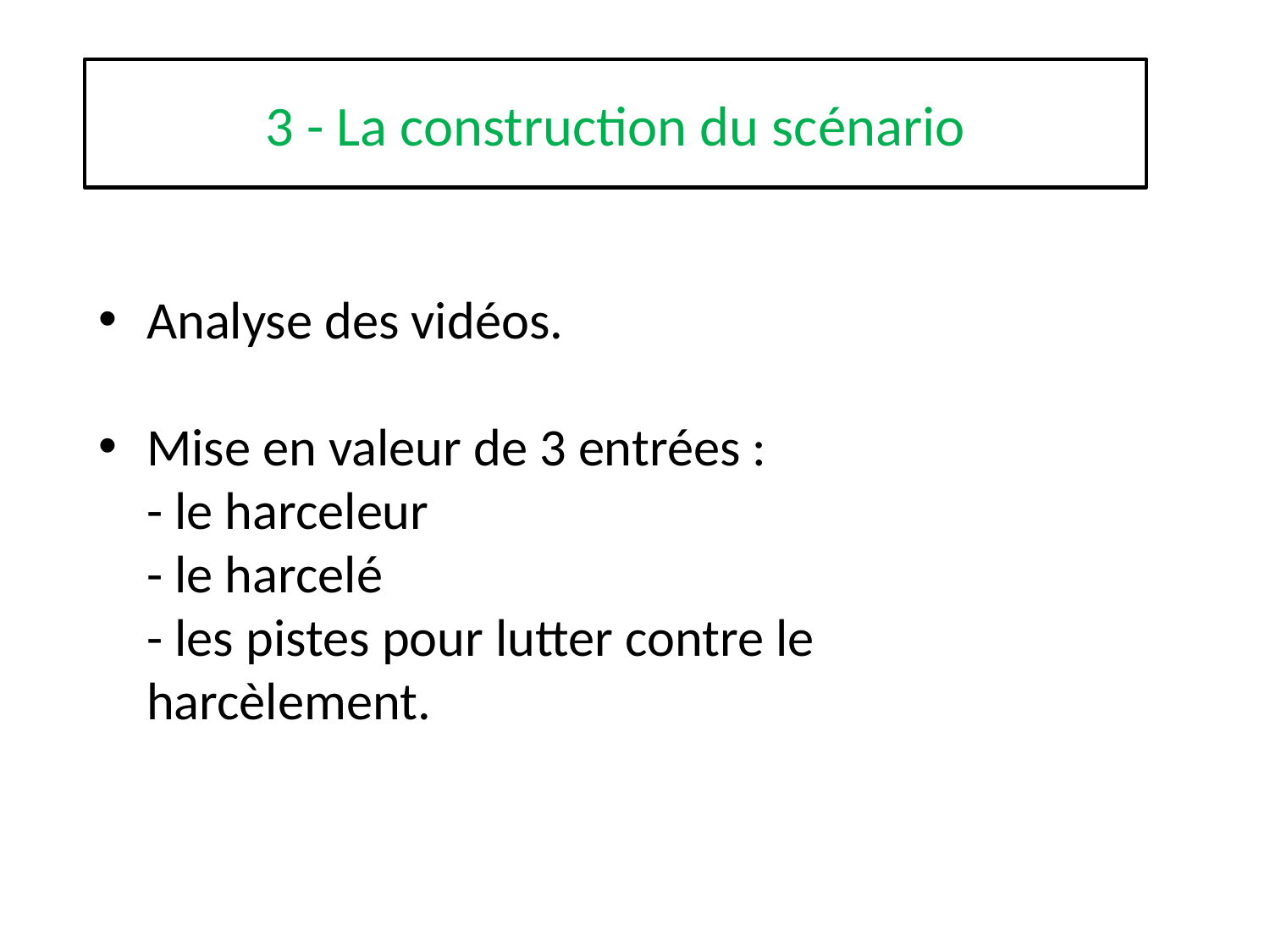

3 - La construction du scénario

Analyse des vidéos.

Mise en valeur de 3 entrées :
- le harceleur
- le harcelé
- les pistes pour lutter contre le harcèlement.